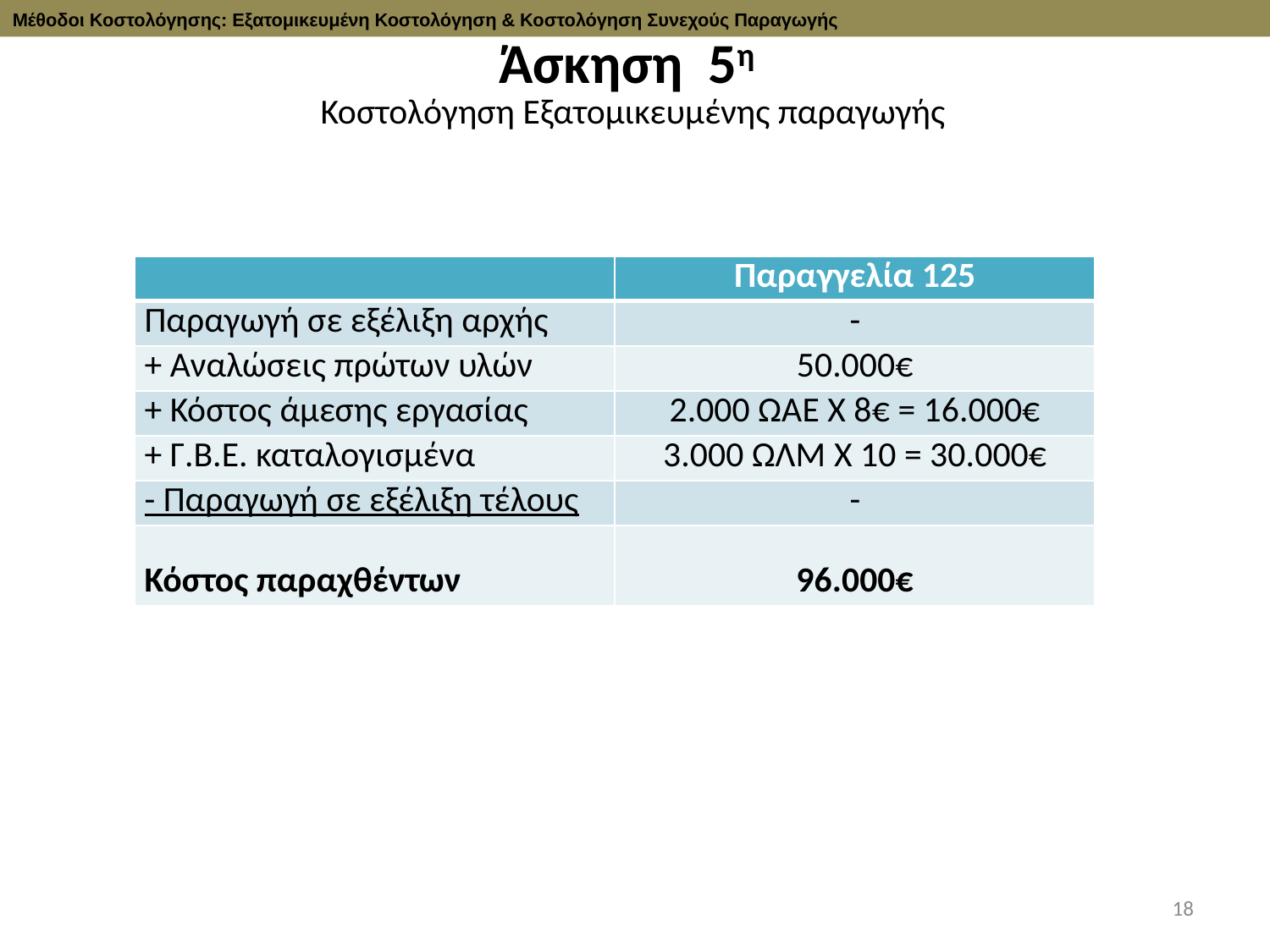

Μέθοδοι Κοστολόγησης: Εξατομικευμένη Κοστολόγηση & Κοστολόγηση Συνεχούς Παραγωγής
Άσκηση  5η
Κοστολόγηση Εξατομικευμένης παραγωγής
|  | Παραγγελία 125 |
| --- | --- |
| Παραγωγή σε εξέλιξη αρχής | - |
| + Αναλώσεις πρώτων υλών | 50.000€ |
| + Κόστος άμεσης εργασίας | 2.000 ΩΑΕ Χ 8€ = 16.000€ |
| + Γ.Β.Ε. καταλογισμένα | 3.000 ΩΛΜ Χ 10 = 30.000€ |
| - Παραγωγή σε εξέλιξη τέλους | - |
| Κόστος παραχθέντων | 96.000€ |
18